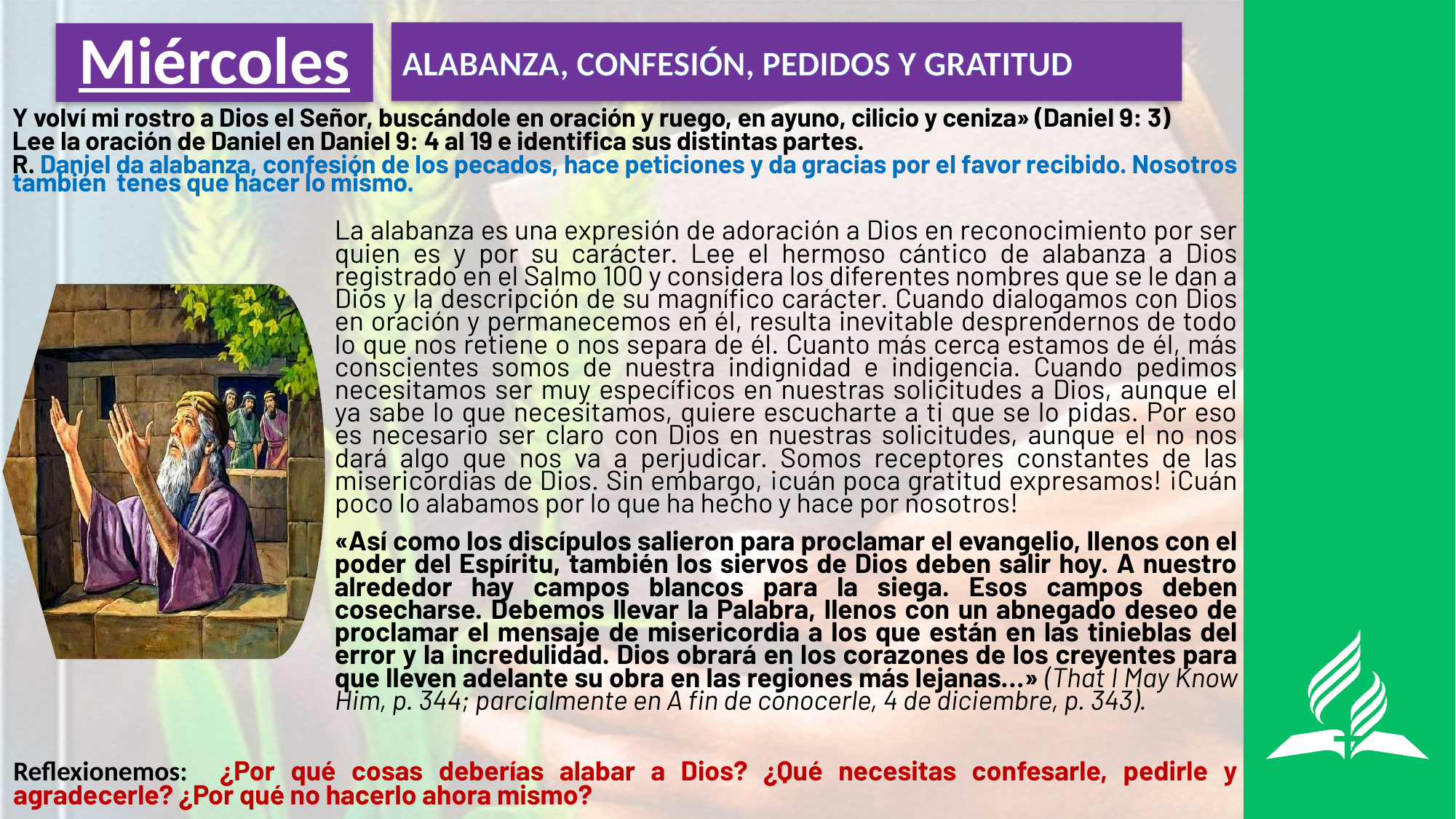

ALABANZA, CONFESIÓN, PEDIDOS Y GRATITUD
# Miércoles
Y volví mi rostro a Dios el Señor, buscándole en oración y ruego, en ayuno, cilicio y ceniza» (Daniel 9: 3)
Lee la oración de Daniel en Daniel 9: 4 al 19 e identifica sus distintas partes.
R. Daniel da alabanza, confesión de los pecados, hace peticiones y da gracias por el favor recibido. Nosotros también  tenes que hacer lo mismo.

La alabanza es una expresión de adoración a Dios en reconocimiento por ser quien es y por su carácter. Lee el hermoso cántico de alabanza a Dios registrado en el Salmo 100 y considera los diferentes nombres que se le dan a Dios y la descripción de su magnífico carácter. Cuando dialogamos con Dios en oración y permanecemos en él, resulta inevitable desprendernos de todo lo que nos retiene o nos separa de él. Cuanto más cerca estamos de él, más conscientes somos de nuestra indignidad e indigencia. Cuando pedimos necesitamos ser muy específicos en nuestras solicitudes a Dios, aunque el ya sabe lo que necesitamos, quiere escucharte a ti que se lo pidas. Por eso es necesario ser claro con Dios en nuestras solicitudes, aunque el no nos dará algo que nos va a perjudicar. Somos receptores constantes de las misericordias de Dios. Sin embargo, ¡cuán poca gratitud expresamos! ¡Cuán poco lo alabamos por lo que ha hecho y hace por nosotros!
«Así como los discípulos salieron para proclamar el evangelio, llenos con el poder del Espíritu, también los siervos de Dios deben salir hoy. A nuestro alrededor hay campos blancos para la siega. Esos campos deben cosecharse. Debemos llevar la Palabra, llenos con un abnegado deseo de proclamar el mensaje de misericordia a los que están en las tinieblas del error y la incredulidad. Dios obrará en los corazones de los creyentes para que lleven adelante su obra en las regiones más lejanas…» (That I May Know Him, p. 344; parcialmente en A fin de conocerle, 4 de diciembre, p. 343).

Reflexionemos:  ¿Por qué cosas deberías alabar a Dios? ¿Qué necesitas confesarle, pedirle y agradecerle? ¿Por qué no hacerlo ahora mismo?